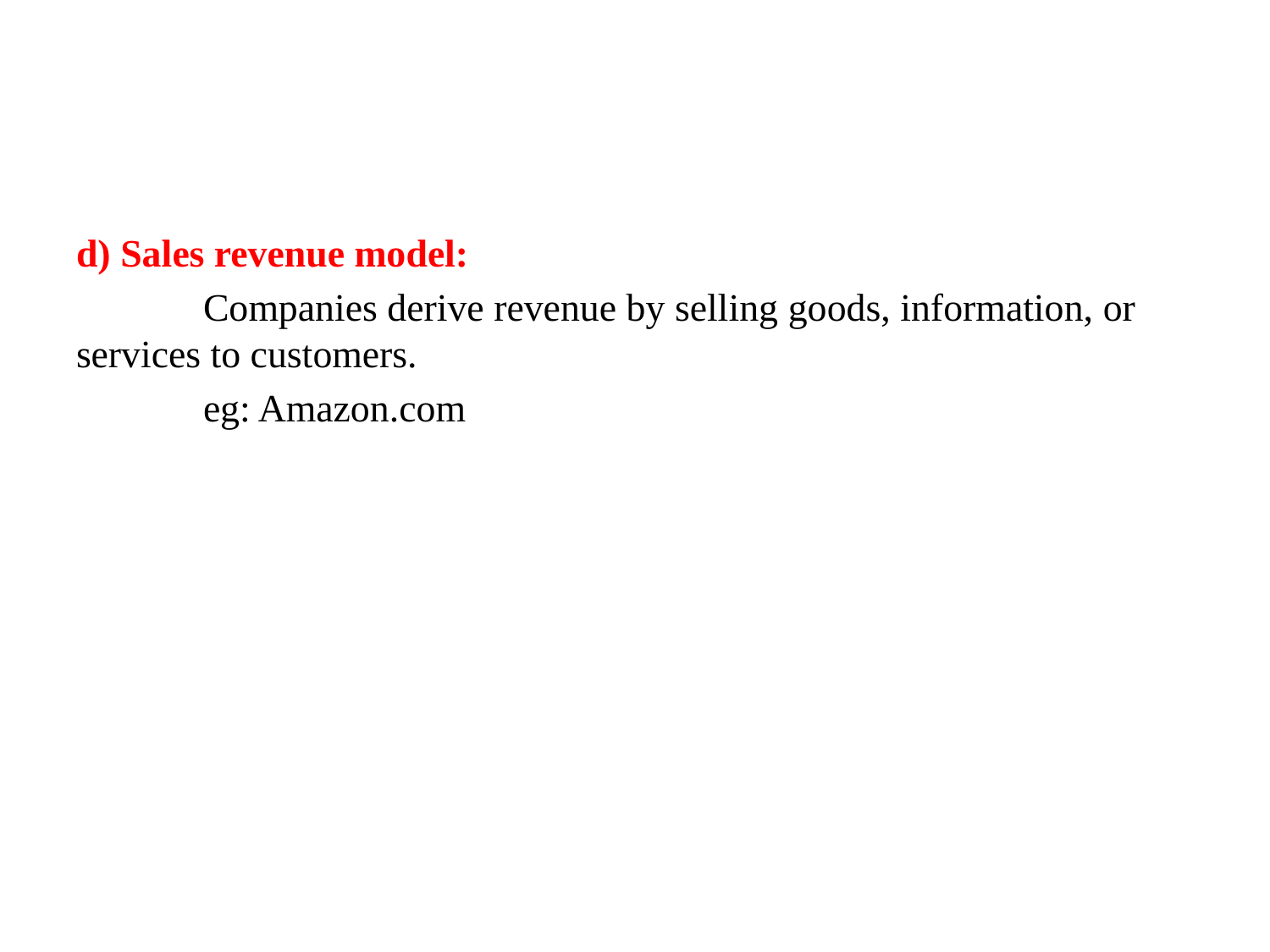

#
d) Sales revenue model:
	Companies derive revenue by selling goods, information, or services to customers.
	eg: Amazon.com